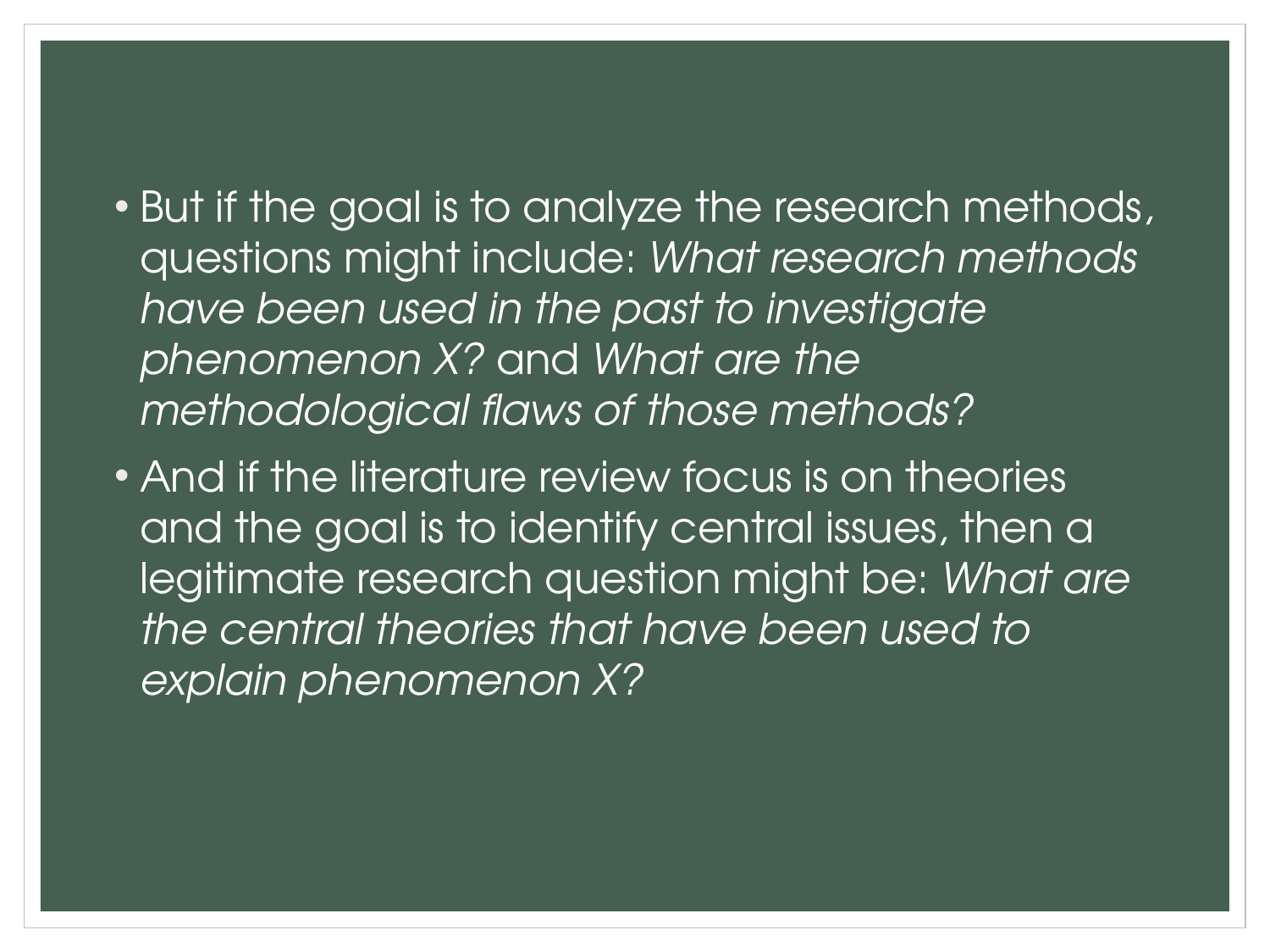

#
But if the goal is to analyze the research methods, questions might include: What research methods have been used in the past to investigate phenomenon X? and What are the methodological flaws of those methods?
And if the literature review focus is on theories and the goal is to identify central issues, then a legitimate research question might be: What are the central theories that have been used to explain phenomenon X?